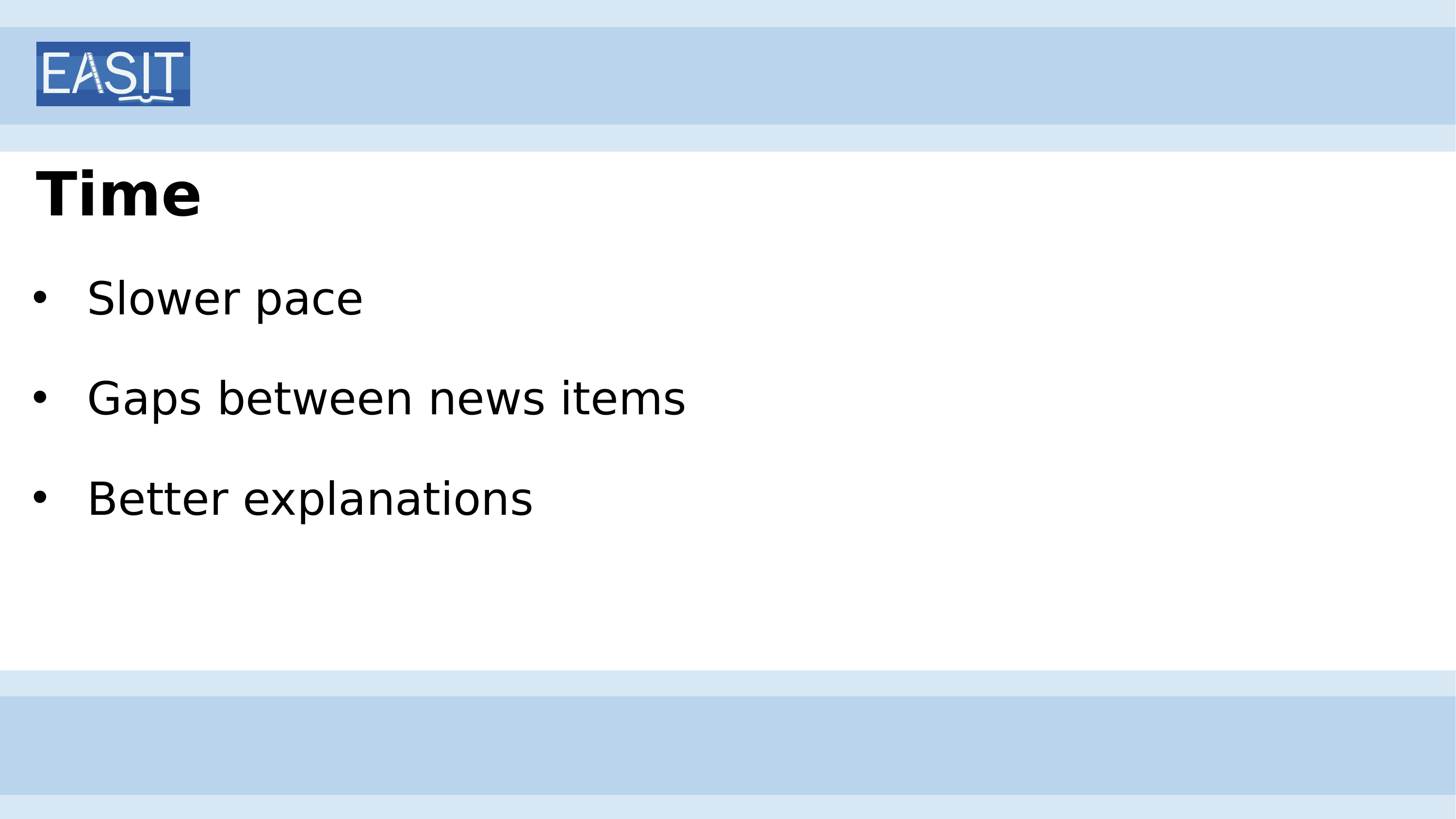

# Time
Slower pace
Gaps between news items
Better explanations